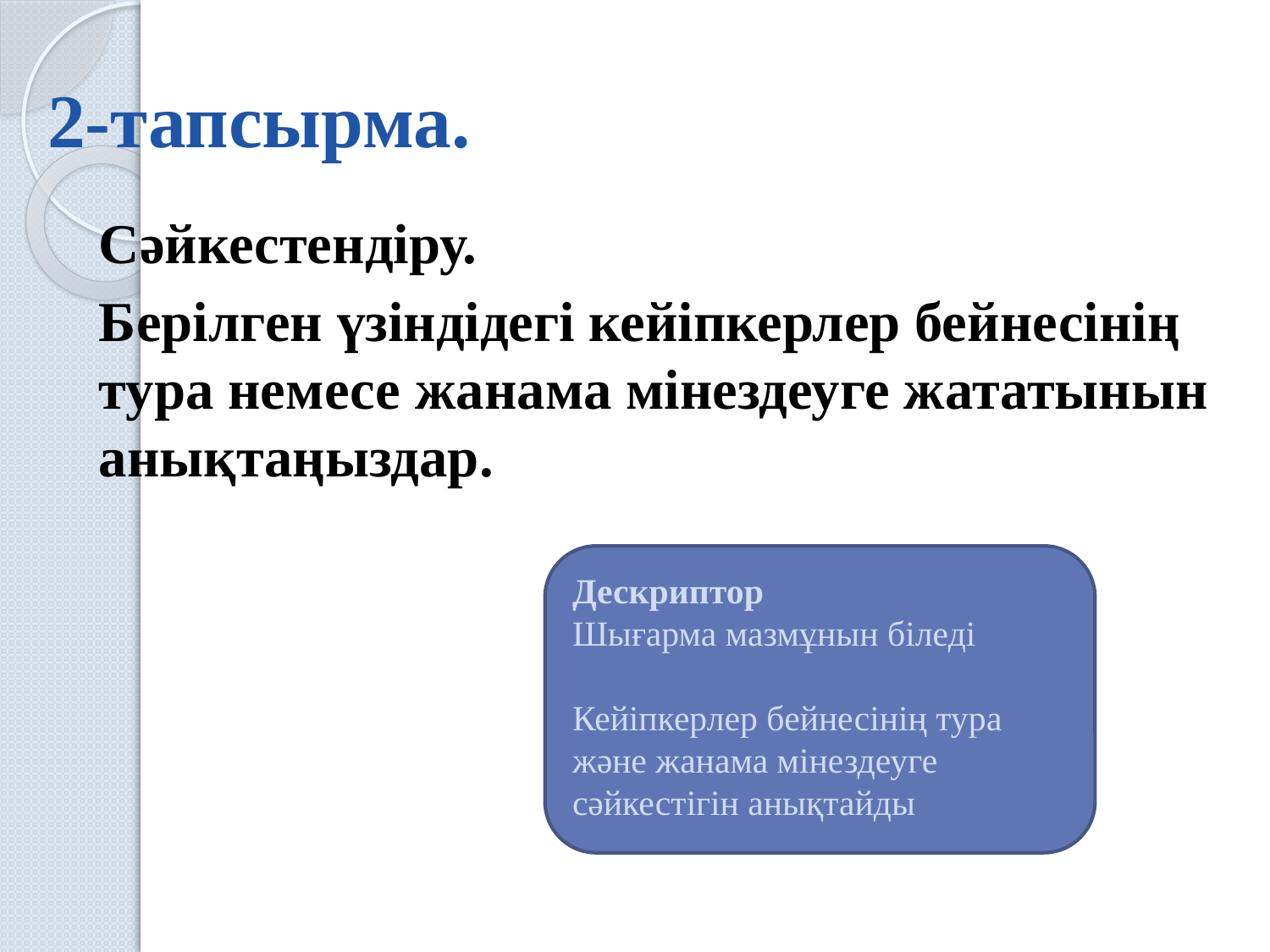

# 2-тапсырма.
Сәйкестендіру.
Берілген үзіндідегі кейіпкерлер бейнесінің тура немесе жанама мінездеуге жататынын анықтаңыздар.

Дескриптор
Шығарма мазмұнын біледі

Кейіпкерлер бейнесінің тура және жанама мінездеуге сәйкестігін анықтайды